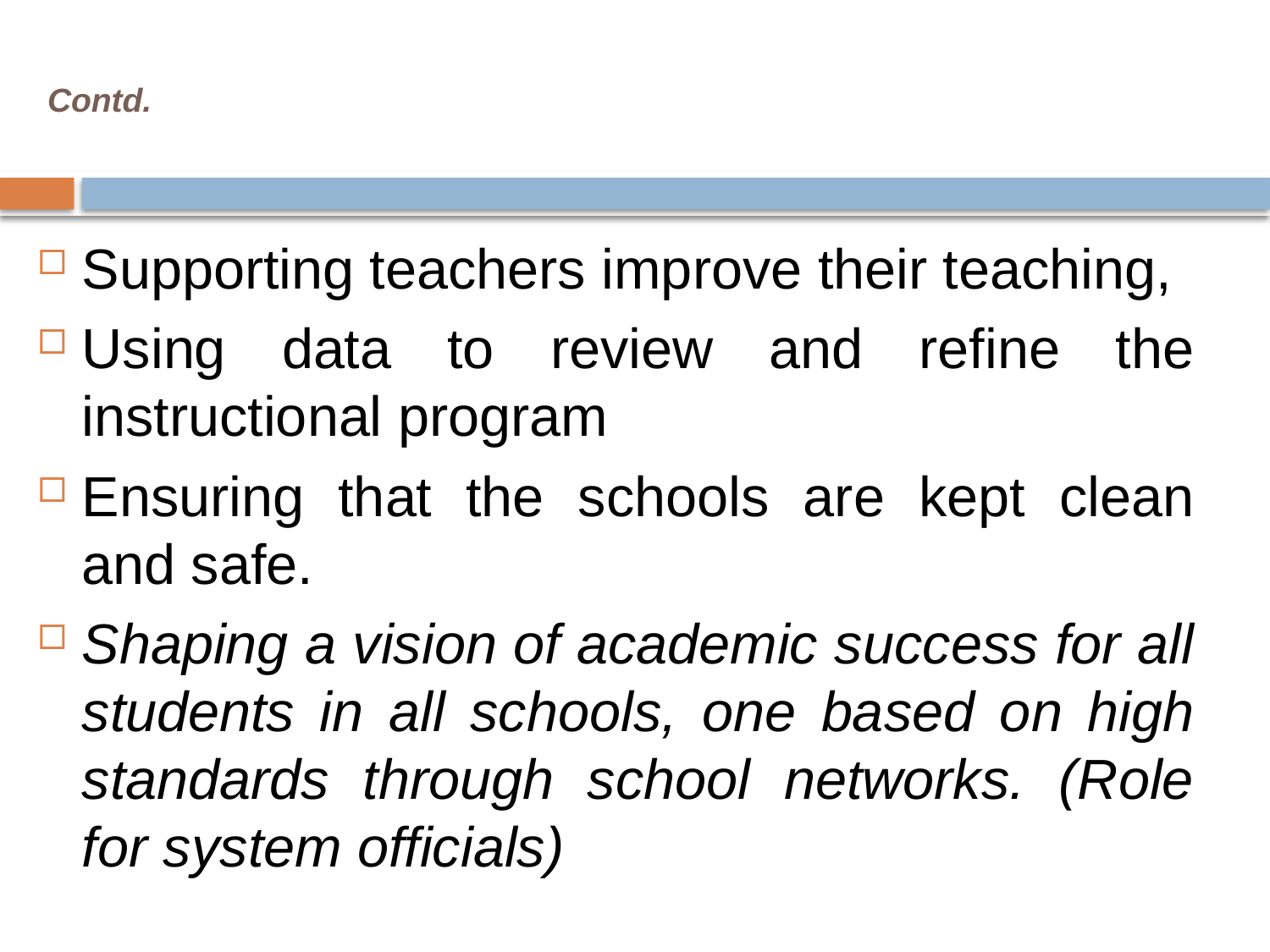

# Contd.
Supporting teachers improve their teaching,
Using data to review and refine the instructional program
Ensuring that the schools are kept clean and safe.
Shaping a vision of academic success for all students in all schools, one based on high standards through school networks. (Role for system officials)